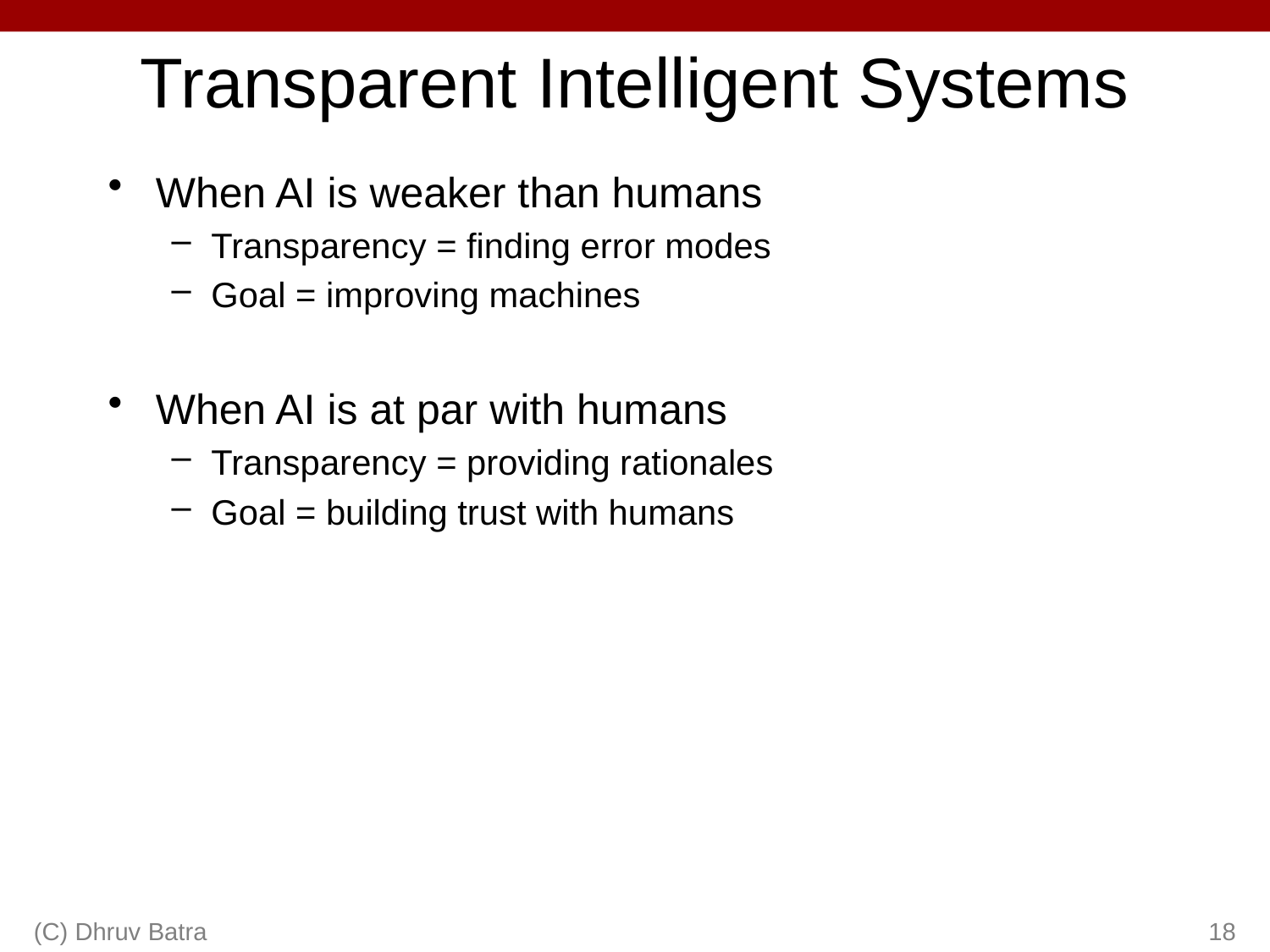

# Transparent Intelligent Systems
When AI is weaker than humans
Transparency = finding error modes
Goal = improving machines

When AI is at par with humans
Transparency = providing rationales
Goal = building trust with humans

(C) Dhruv Batra
18